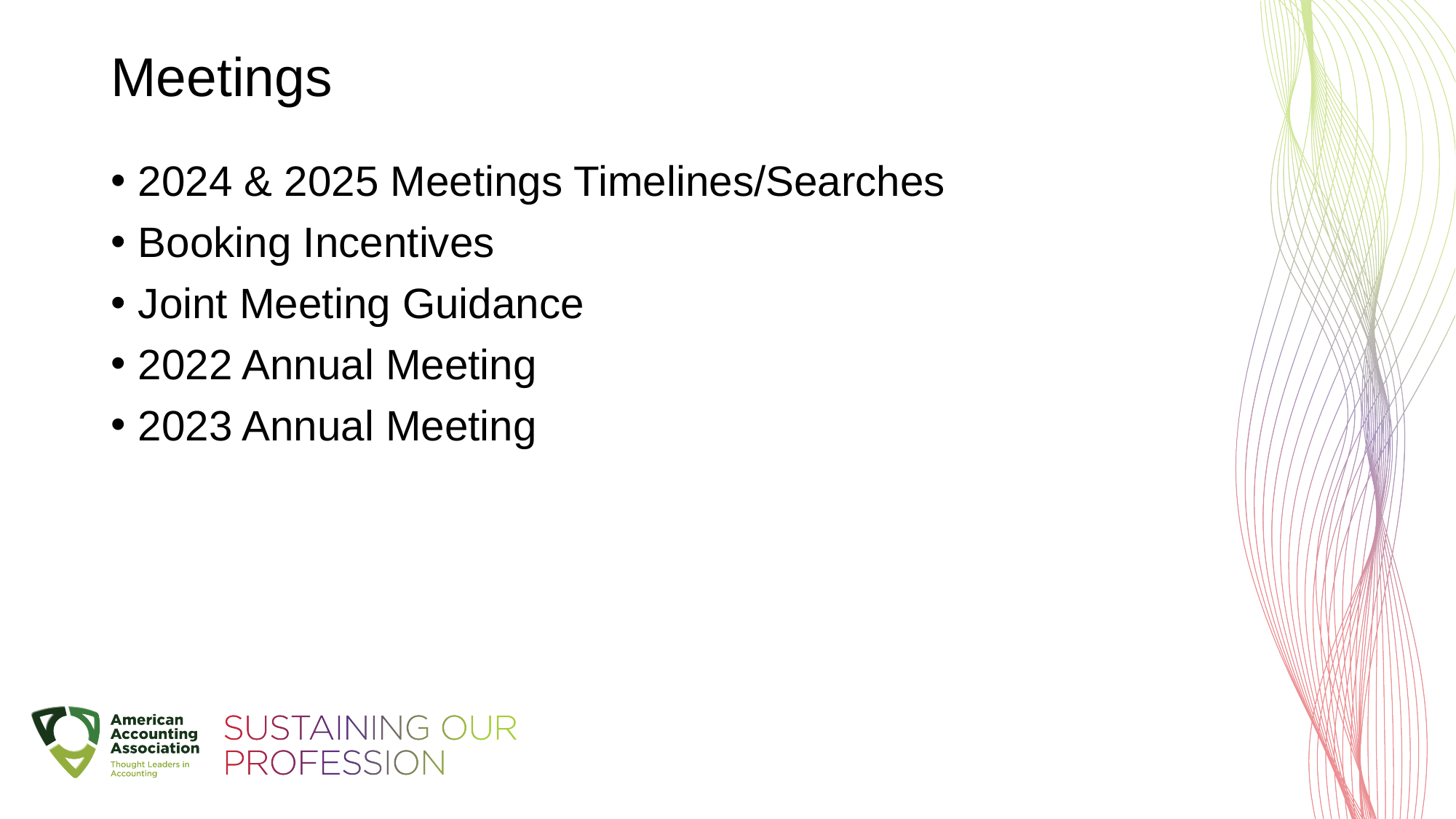

# Meetings
2024 & 2025 Meetings Timelines/Searches
Booking Incentives
Joint Meeting Guidance
2022 Annual Meeting
2023 Annual Meeting